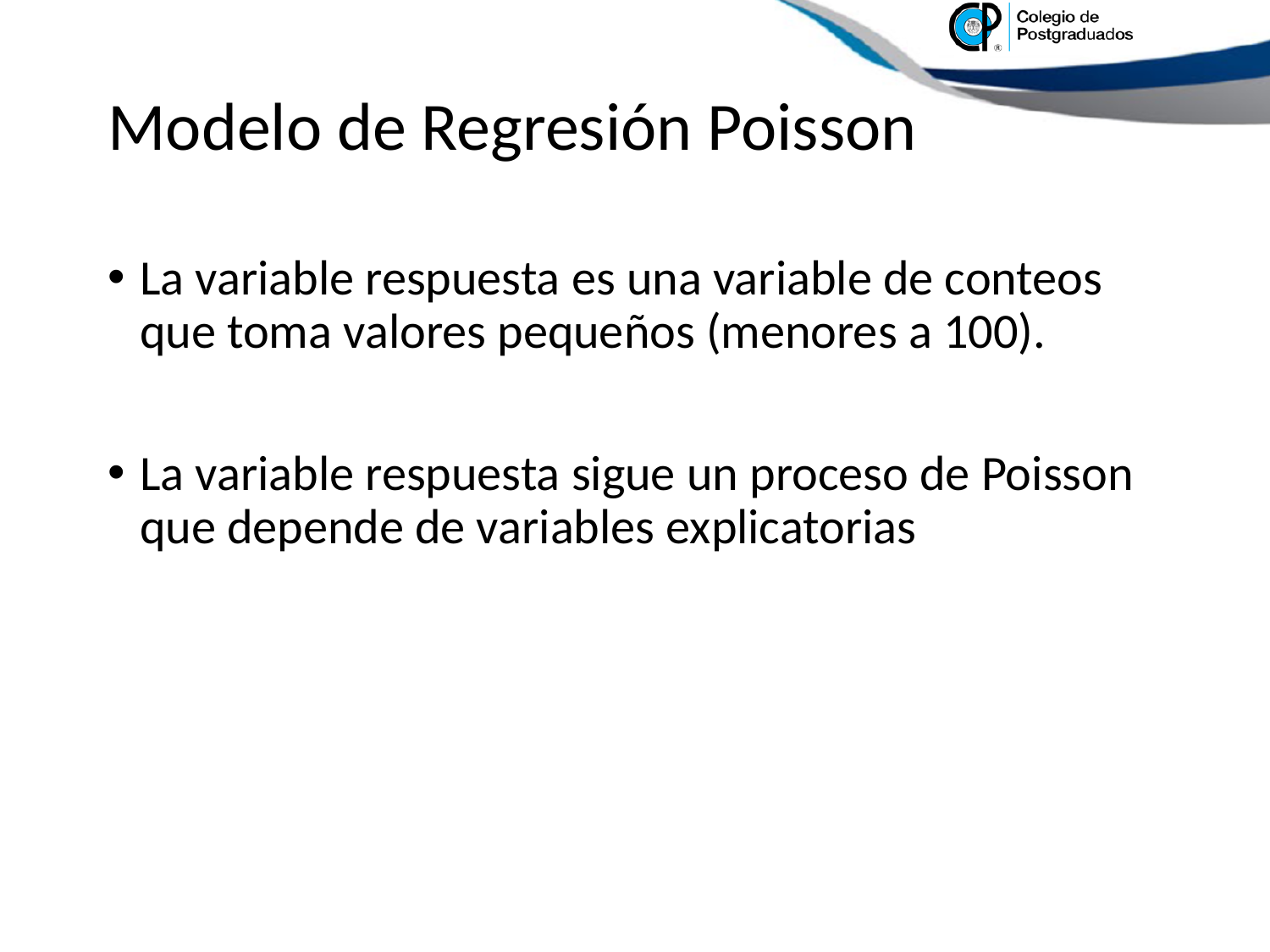

# Modelo de Regresión Poisson
La variable respuesta es una variable de conteos que toma valores pequeños (menores a 100).

La variable respuesta sigue un proceso de Poisson que depende de variables explicatorias